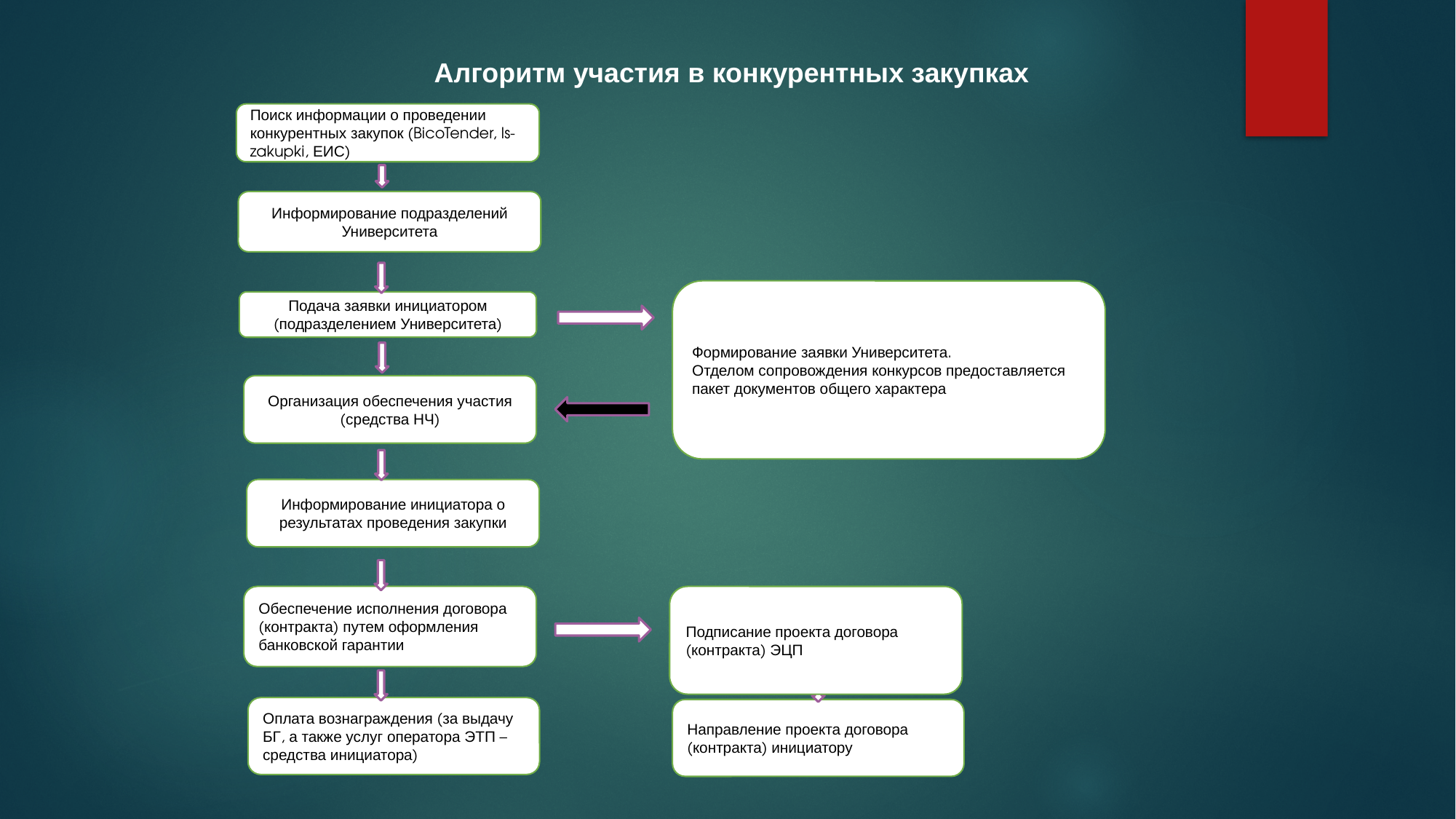

Алгоритм участия в конкурентных закупках
Поиск информации о проведении конкурентных закупок (BicoTender, Is-zakupki, ЕИС)

Информирование подразделений Университета

Формирование заявки Университета.
Отделом сопровождения конкурсов предоставляется пакет документов общего характера

Подача заявки инициатором (подразделением Университета)
Организация обеспечения участия (средства НЧ)
Информирование инициатора о результатах проведения закупки
Обеспечение исполнения договора (контракта) путем оформления банковской гарантии

Подписание проекта договора (контракта) ЭЦП

Оплата вознаграждения (за выдачу БГ, а также услуг оператора ЭТП – средства инициатора)
Направление проекта договора (контракта) инициатору